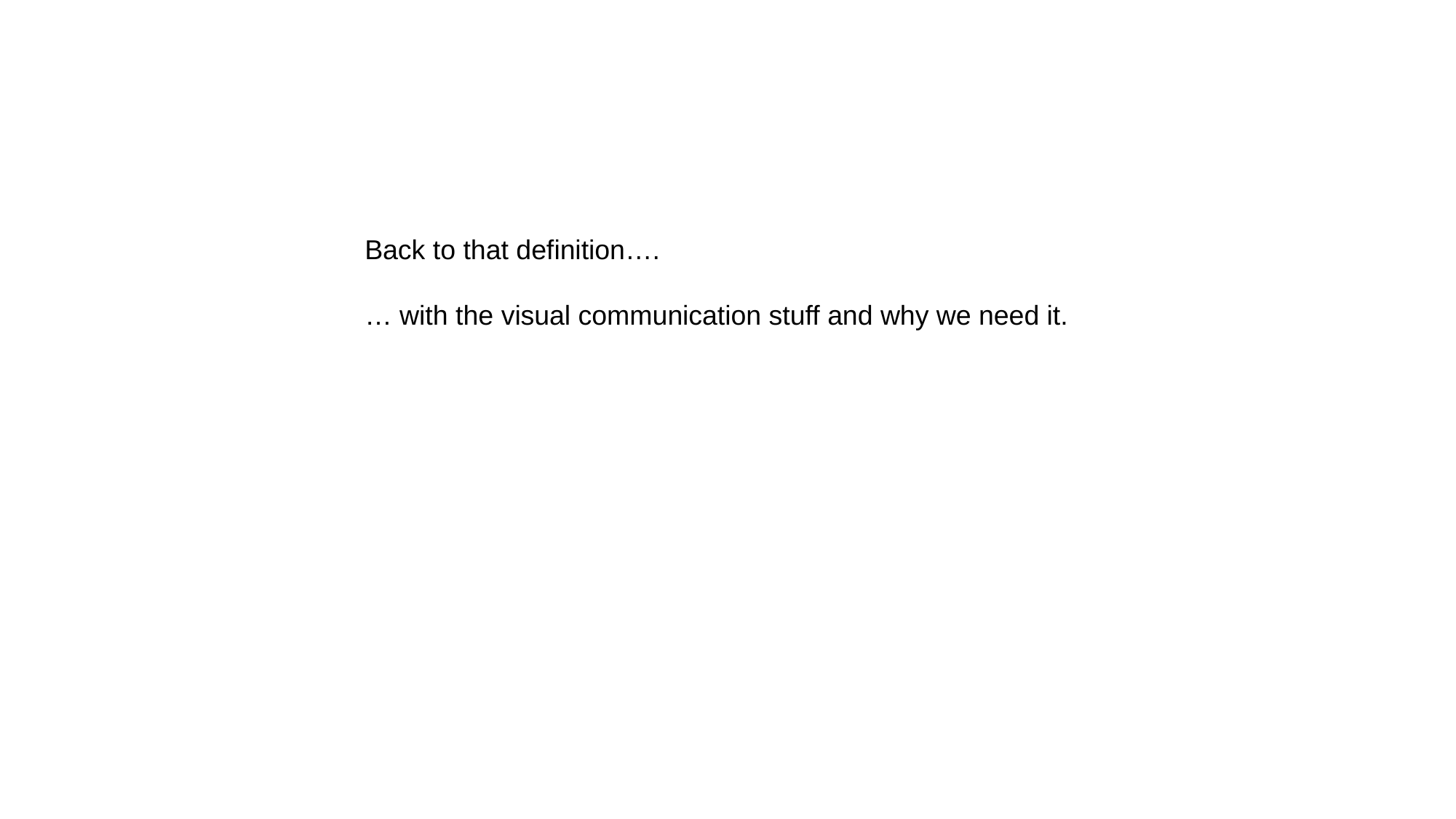

Back to that definition….

… with the visual communication stuff and why we need it.